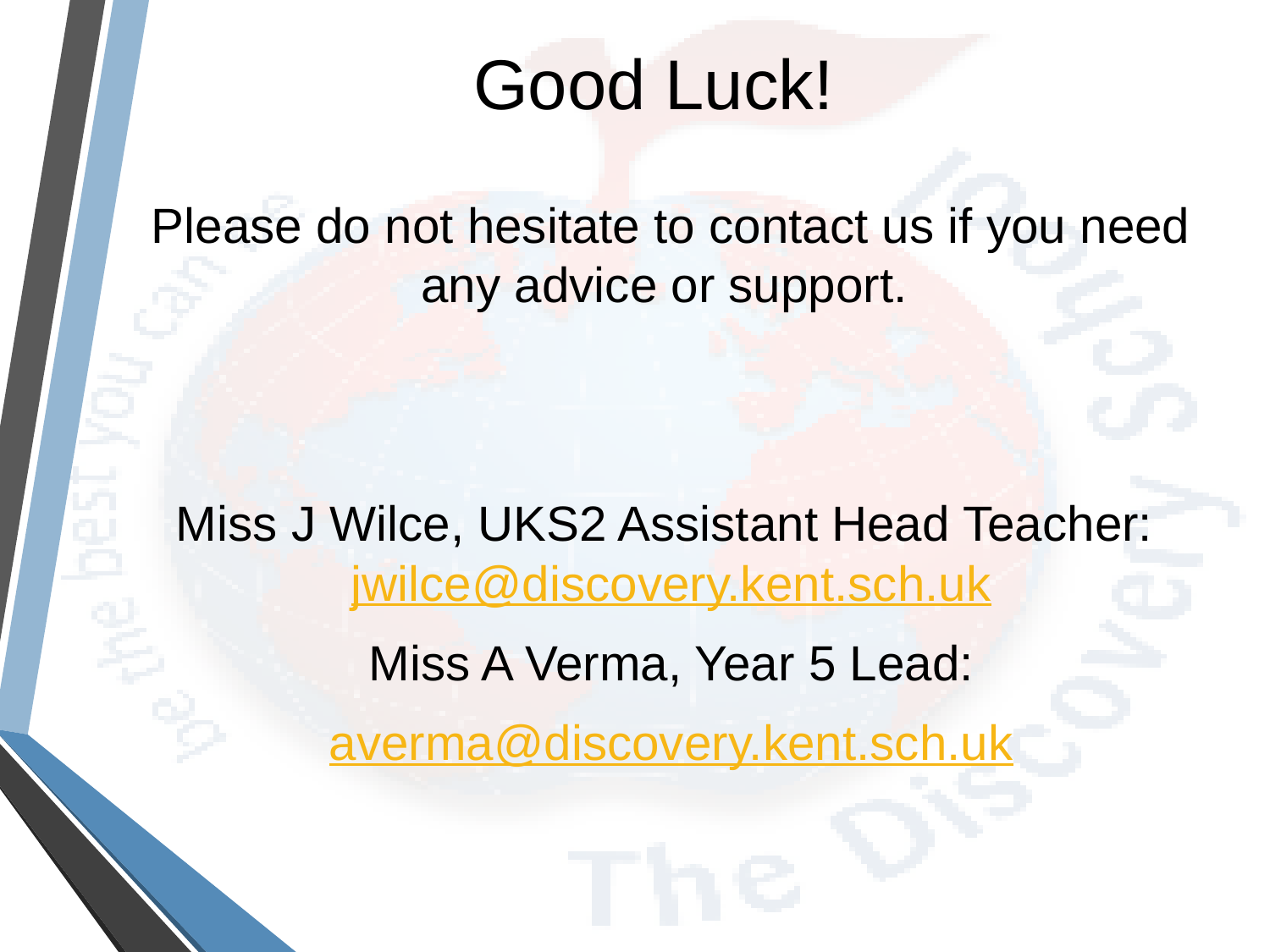

# Good Luck!
Please do not hesitate to contact us if you need any advice or support.

Miss J Wilce, UKS2 Assistant Head Teacher: jwilce@discovery.kent.sch.uk
Miss A Verma, Year 5 Lead:
averma@discovery.kent.sch.uk